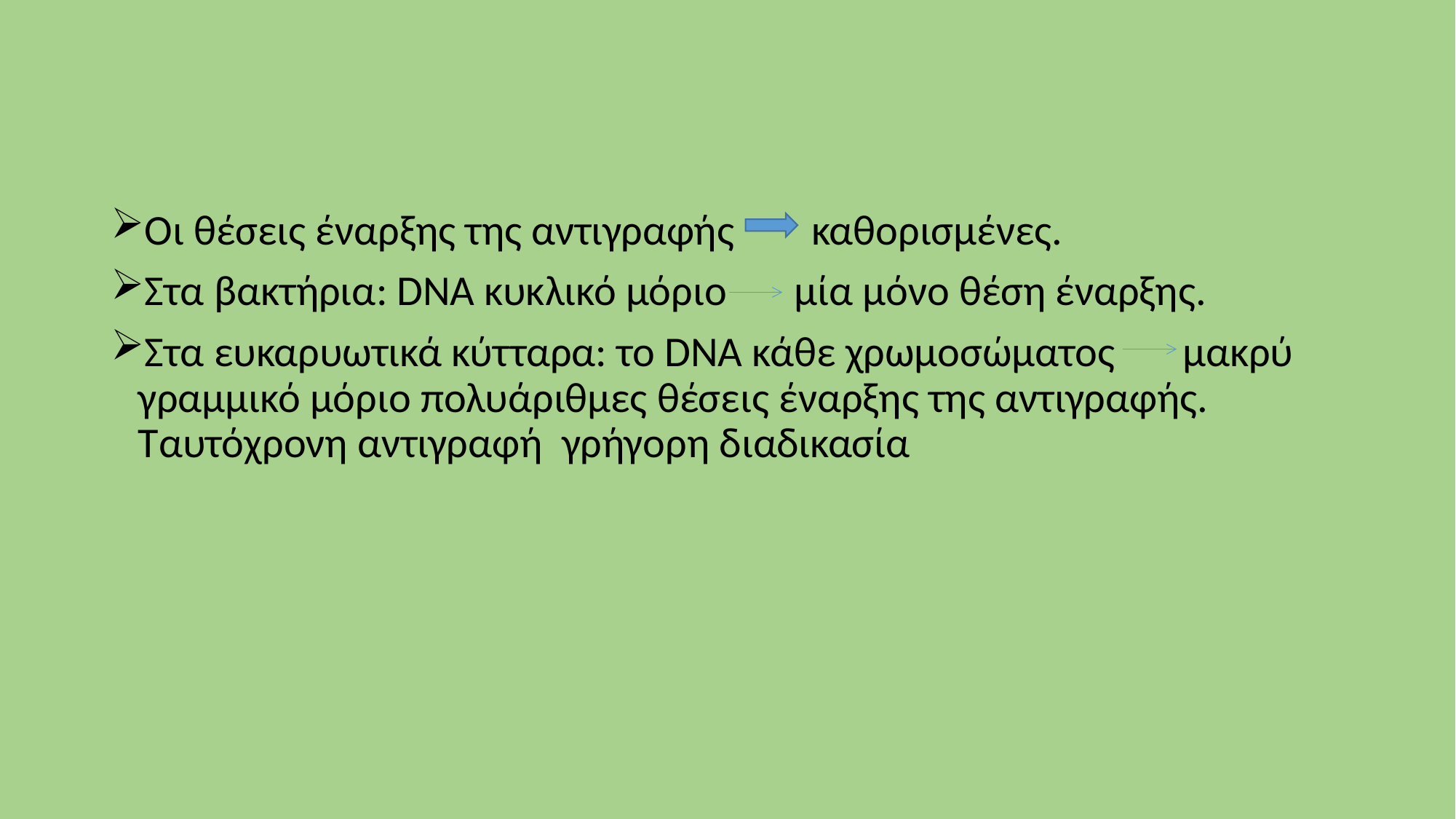

Οι θέσεις έναρξης της αντιγραφής        καθορισμένες.
Στα βακτήρια: DNA κυκλικό μόριο       μία μόνο θέση έναρξης.
Στα ευκαρυωτικά κύτταρα: το DNA κάθε χρωμοσώματος       μακρύ γραμμικό μόριο πολυάριθμες θέσεις έναρξης της αντιγραφής. Ταυτόχρονη αντιγραφή  γρήγορη διαδικασία